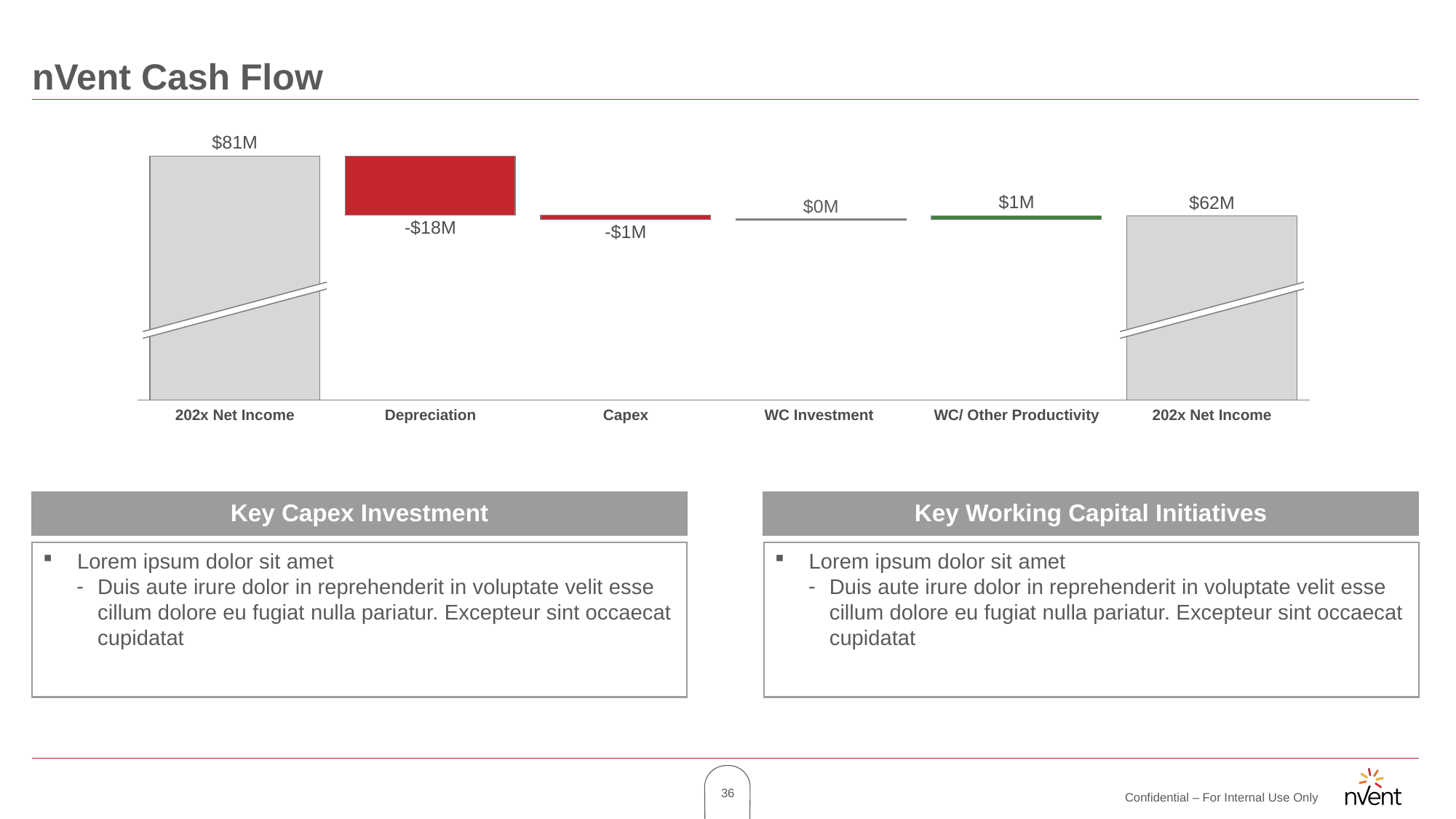

# nVent Cash Flow
$81M

### Chart

| Category |  |  |
|---|---|---|
$62M
$0M
-$18M

-$1M

202x Net Income
Depreciation
Capex
WC Investment
WC/ Other Productivity
202x Net Income
Key Capex Investment
Key Working Capital Initiatives
Lorem ipsum dolor sit amet
Duis aute irure dolor in reprehenderit in voluptate velit esse cillum dolore eu fugiat nulla pariatur. Excepteur sint occaecat cupidatat
Lorem ipsum dolor sit amet
Duis aute irure dolor in reprehenderit in voluptate velit esse cillum dolore eu fugiat nulla pariatur. Excepteur sint occaecat cupidatat